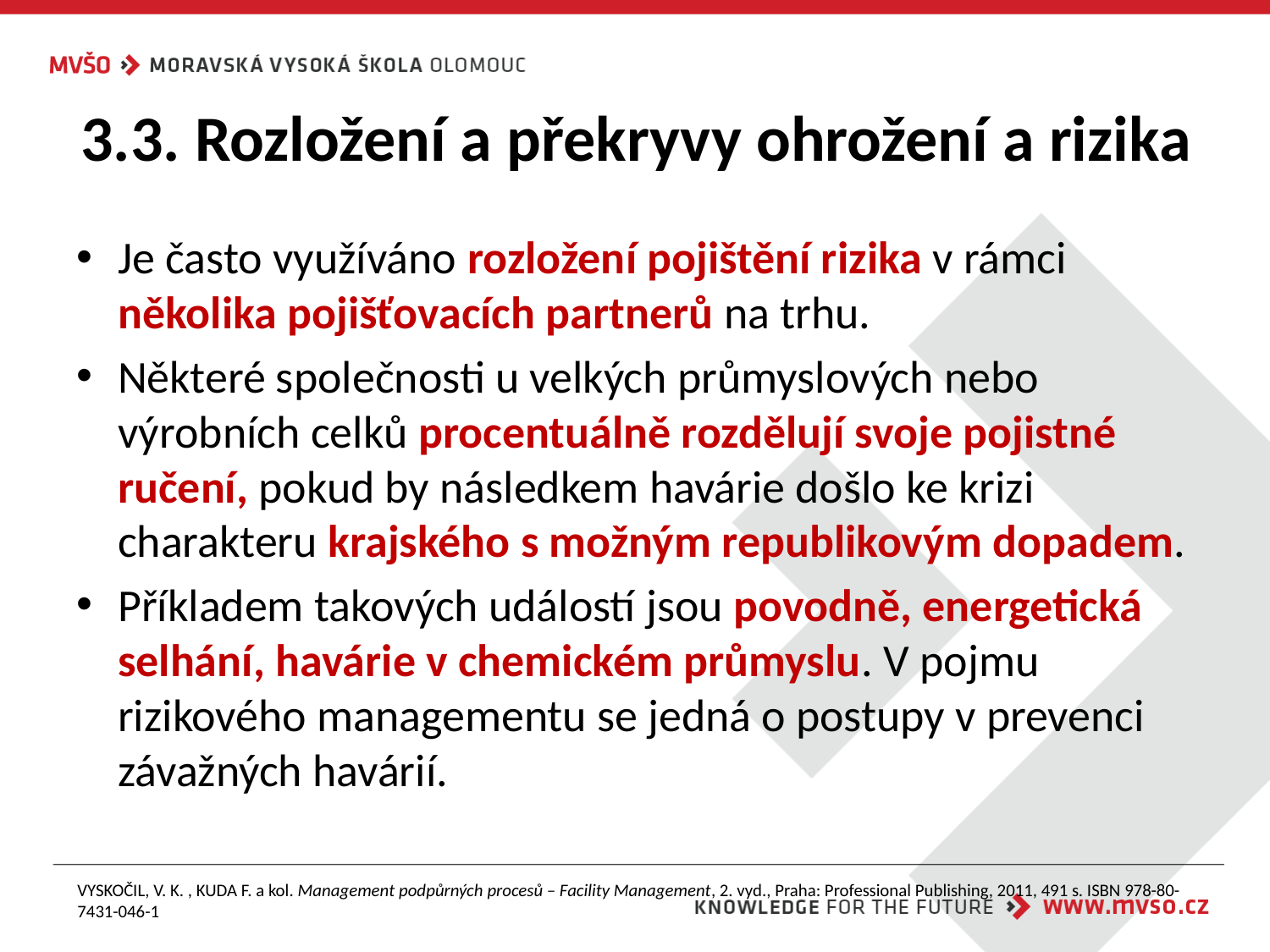

# 3.3. Rozložení a překryvy ohrožení a rizika
Je často využíváno rozložení pojištění rizika v rámci několika pojišťovacích partnerů na trhu.
Některé společnosti u velkých průmyslových nebo výrobních celků procentuálně rozdělují svoje pojistné ručení, pokud by následkem havárie došlo ke krizi charakteru krajského s možným republikovým dopadem.
Příkladem takových událostí jsou povodně, energetická selhání, havárie v chemickém průmyslu. V pojmu rizikového managementu se jedná o postupy v prevenci závažných havárií.
VYSKOČIL, V. K. , KUDA F. a kol. Management podpůrných procesů – Facility Management, 2. vyd., Praha: Professional Publishing, 2011, 491 s. ISBN 978-80-7431-046-1